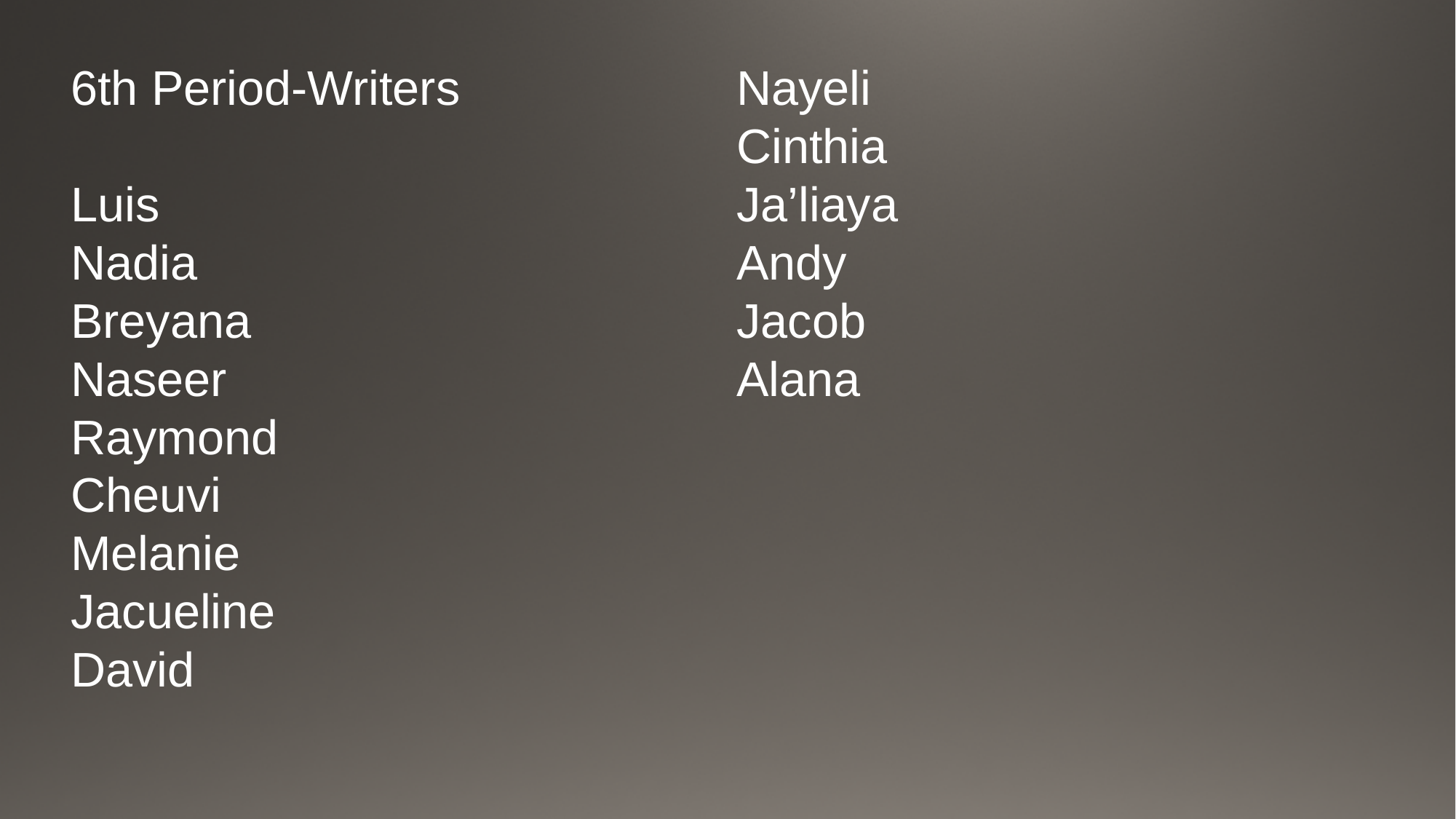

6th Period-Writers

Luis
Nadia
Breyana
Naseer
Raymond
Cheuvi
Melanie
Jacueline
David

Vanessa
Nayeli
Cinthia
Ja’liaya
Andy
Jacob
Alana